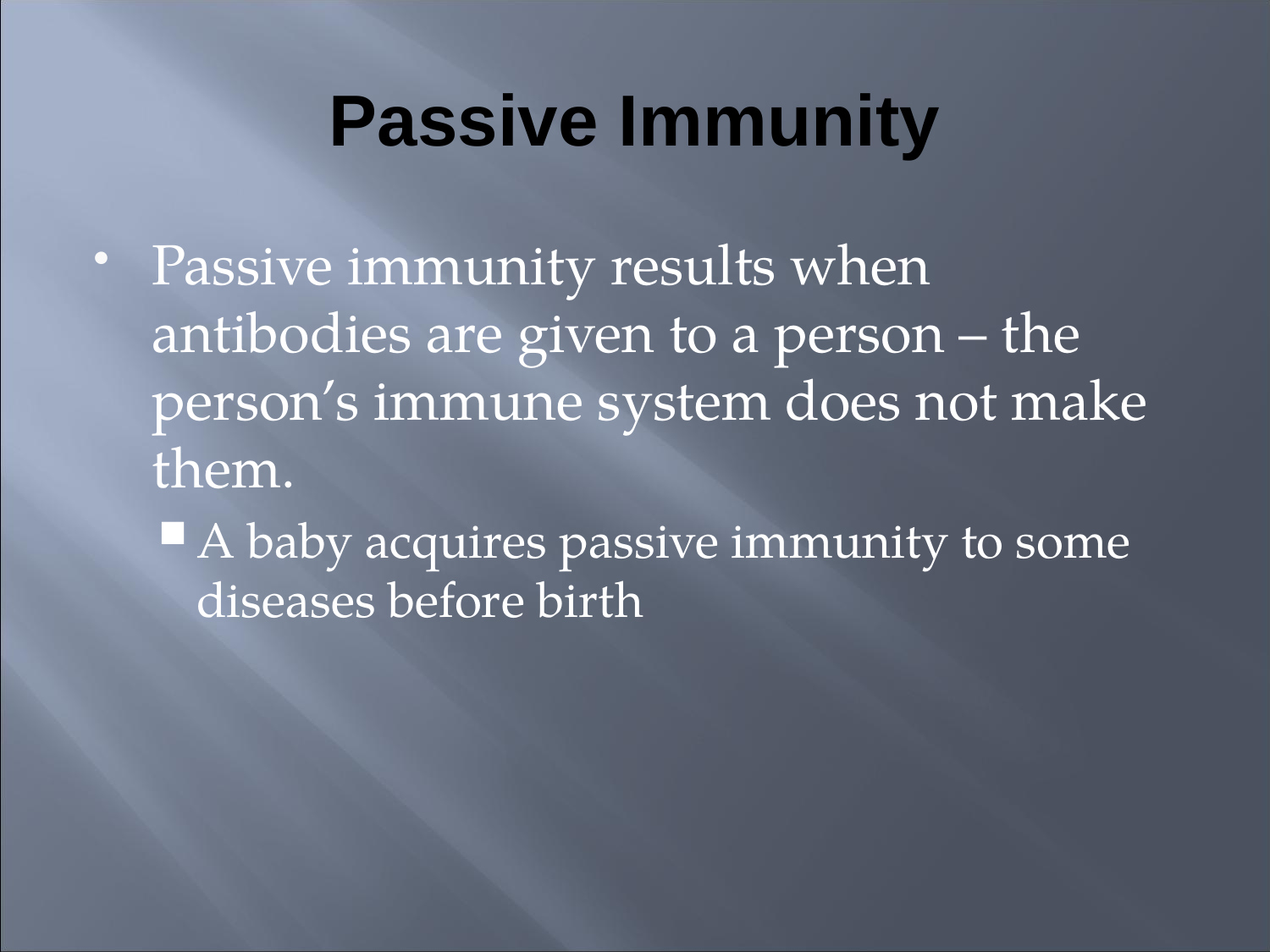

# Passive Immunity
Passive immunity results when antibodies are given to a person – the person’s immune system does not make them.
A baby acquires passive immunity to some diseases before birth